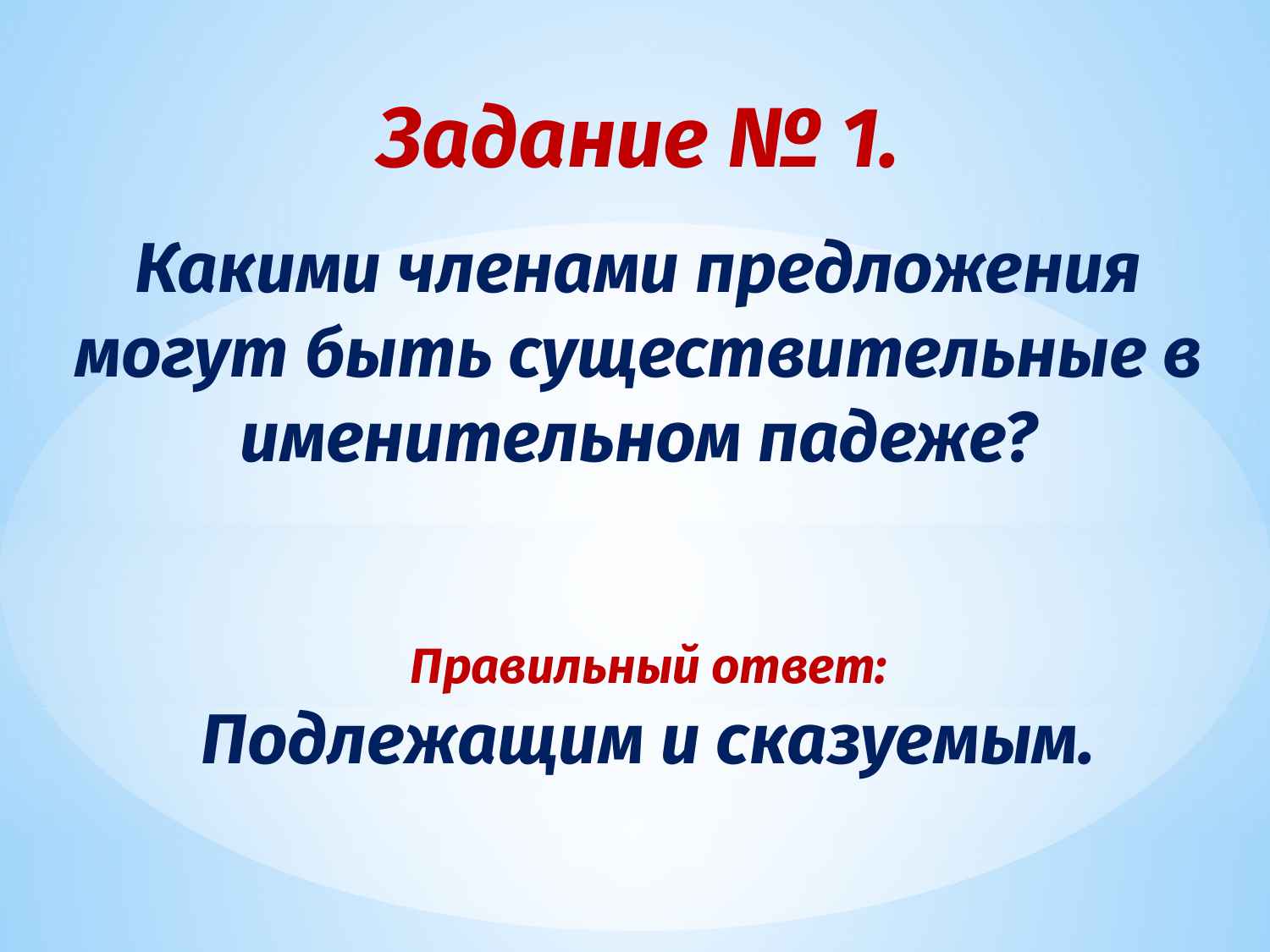

Задание № 1.

Какими членами предложения могут быть существительные в именительном падеже?

Правильный ответ:
Подлежащим и сказуемым.